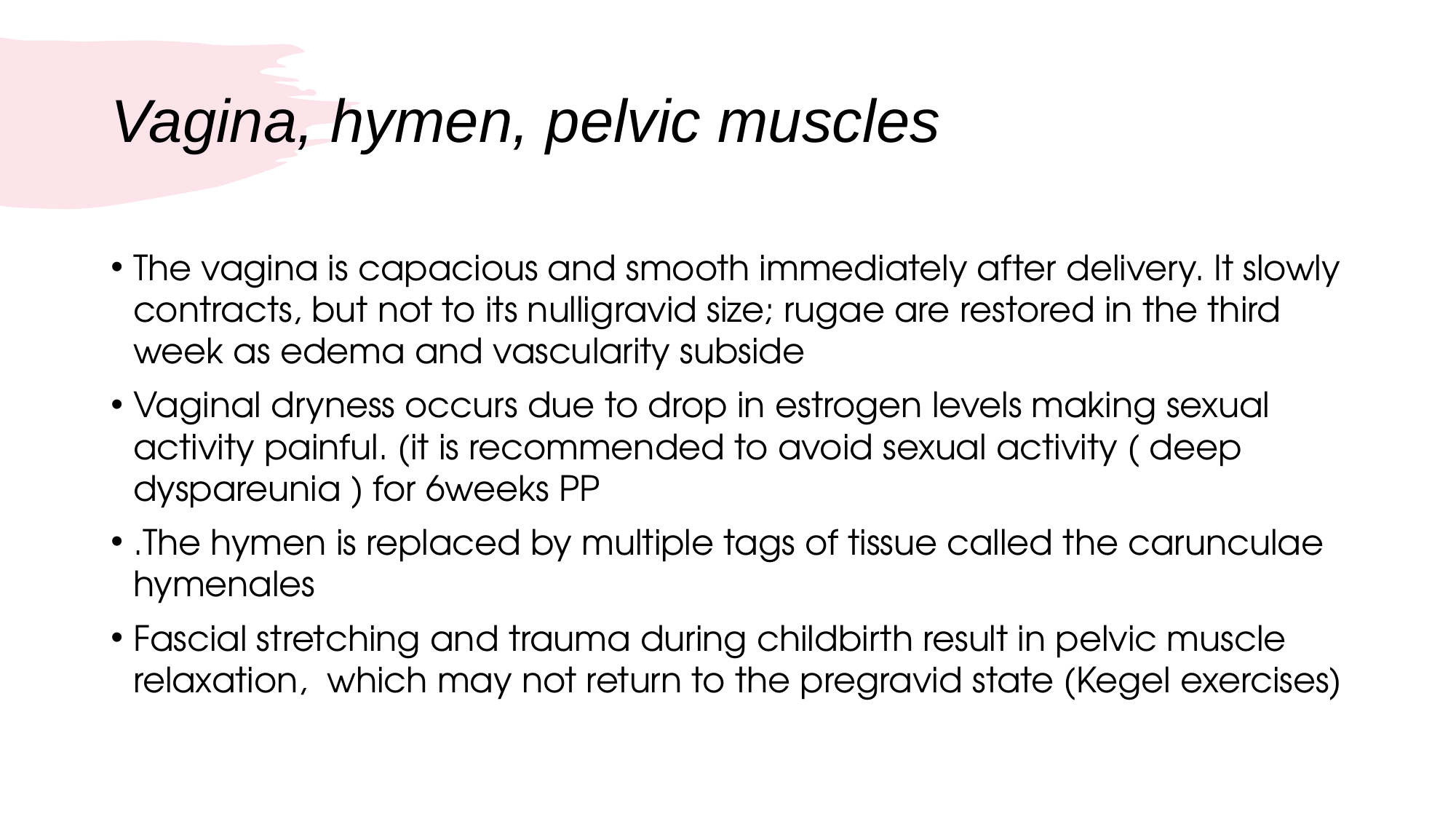

# Vagina, hymen, pelvic muscles
The vagina is capacious and smooth immediately after delivery. It slowly contracts, but not to its nulligravid size; rugae are restored in the third week as edema and vascularity subside
Vaginal dryness occurs due to drop in estrogen levels making sexual activity painful. (it is recommended to avoid sexual activity ( deep dyspareunia ) for 6weeks PP
.The hymen is replaced by multiple tags of tissue called the carunculae hymenales
Fascial stretching and trauma during childbirth result in pelvic muscle relaxation,  which may not return to the pregravid state (Kegel exercises)